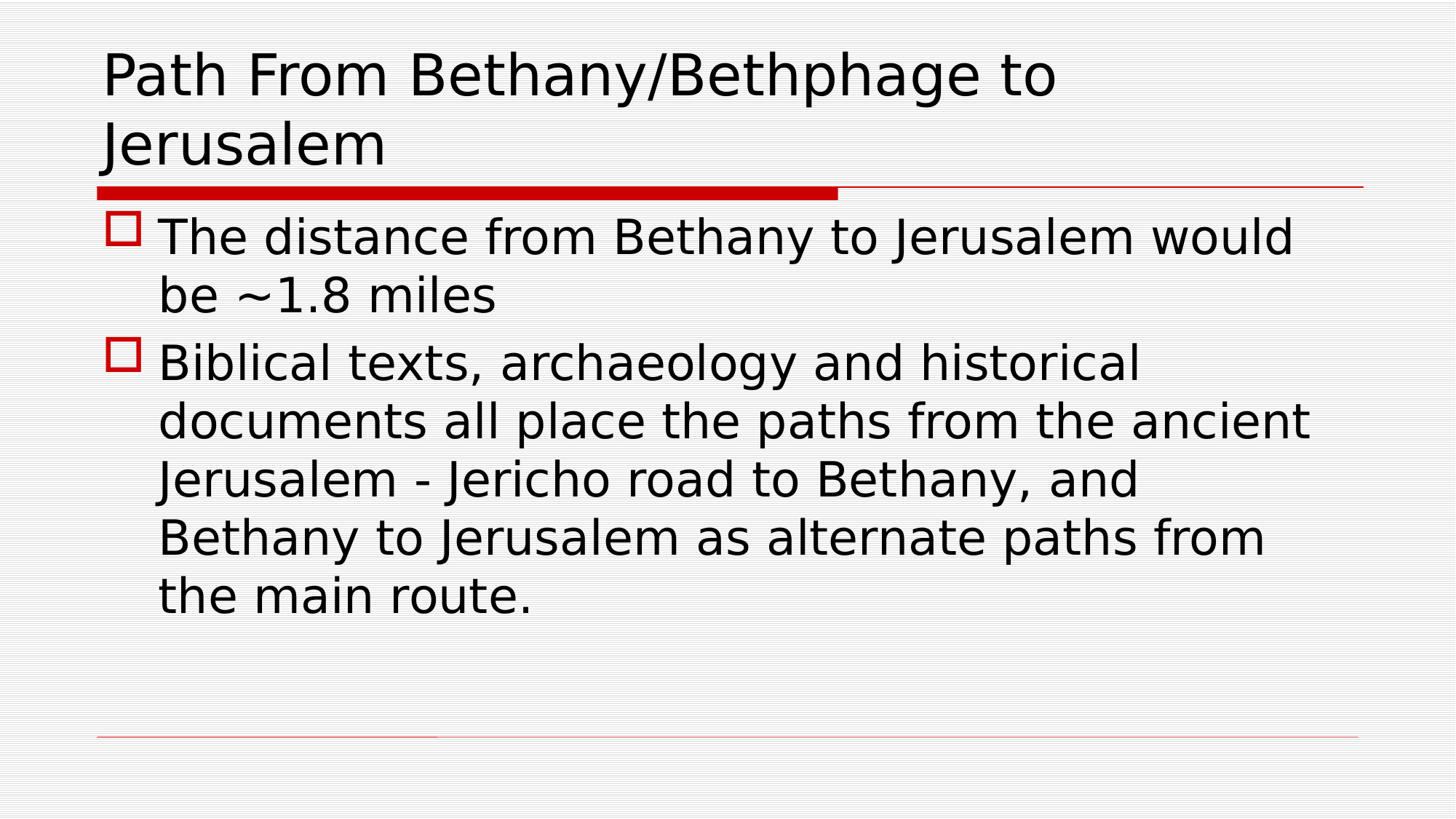

# Path From Bethany/Bethphage to Jerusalem
The distance from Bethany to Jerusalem would be ~1.8 miles
Biblical texts, archaeology and historical documents all place the paths from the ancient Jerusalem - Jericho road to Bethany, and Bethany to Jerusalem as alternate paths from the main route.